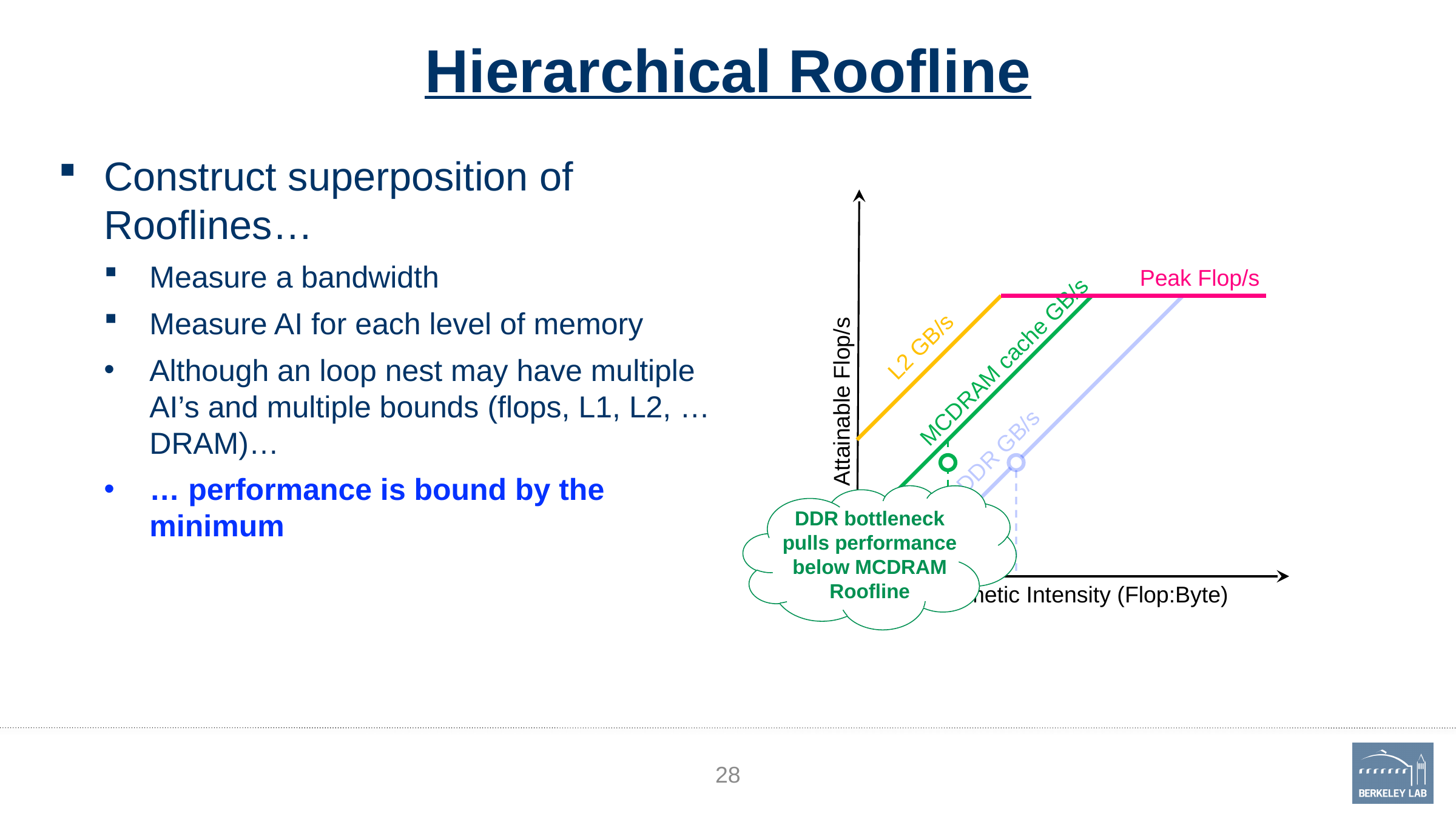

# Hierarchical Roofline
Construct superposition of Rooflines…
Measure a bandwidth
Measure AI for each level of memory
Although an loop nest may have multiple AI’s and multiple bounds (flops, L1, L2, … DRAM)…
… performance is bound by the minimum
Attainable Flop/s
Peak Flop/s
MCDRAM cache GB/s
L2 GB/s
DDR GB/s

DDR bottleneck pulls performance below MCDRAM Roofline
Arithmetic Intensity (Flop:Byte)
28